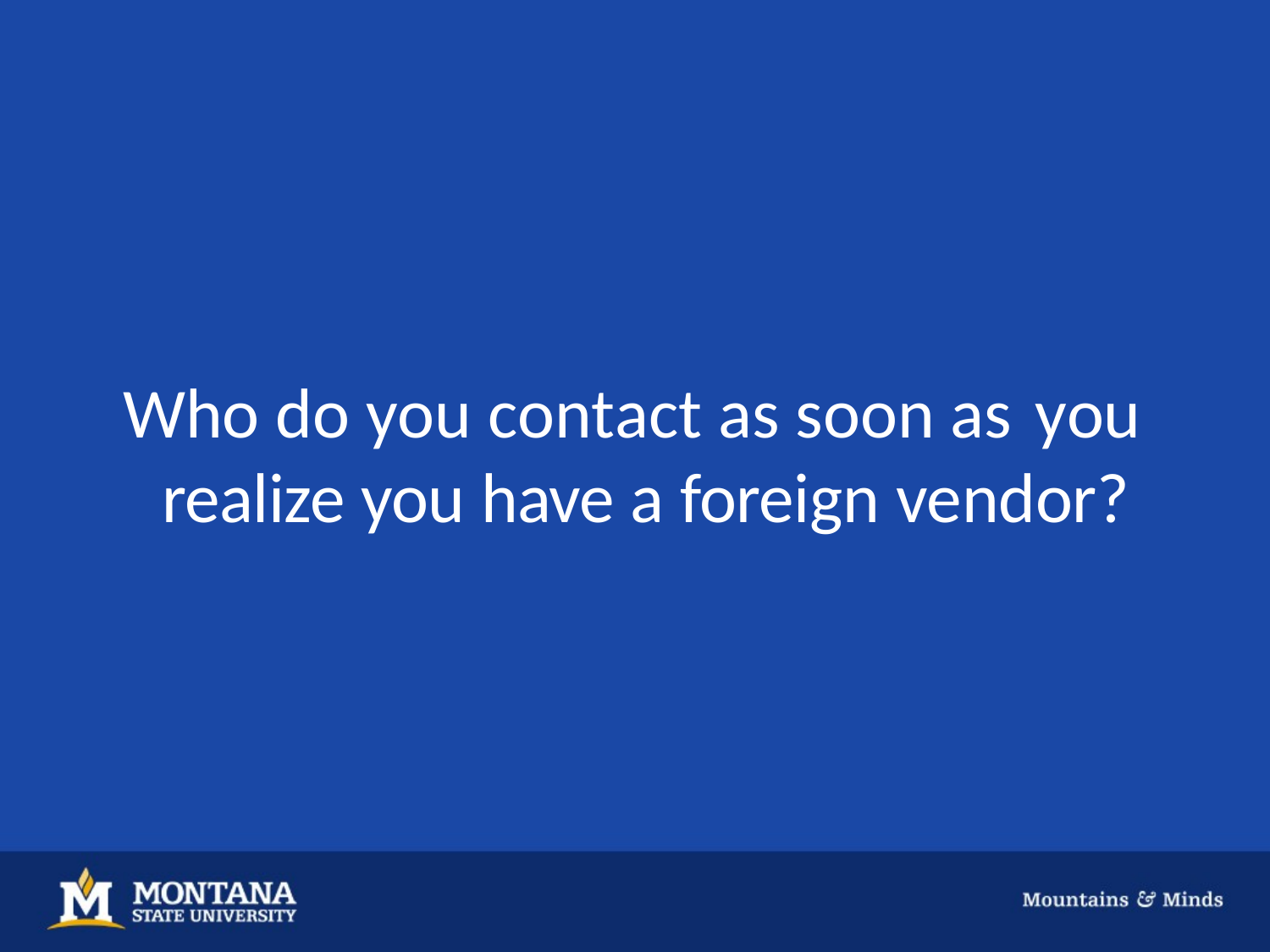

# Who do you contact as soon as	you  realize you have a foreign vendor?